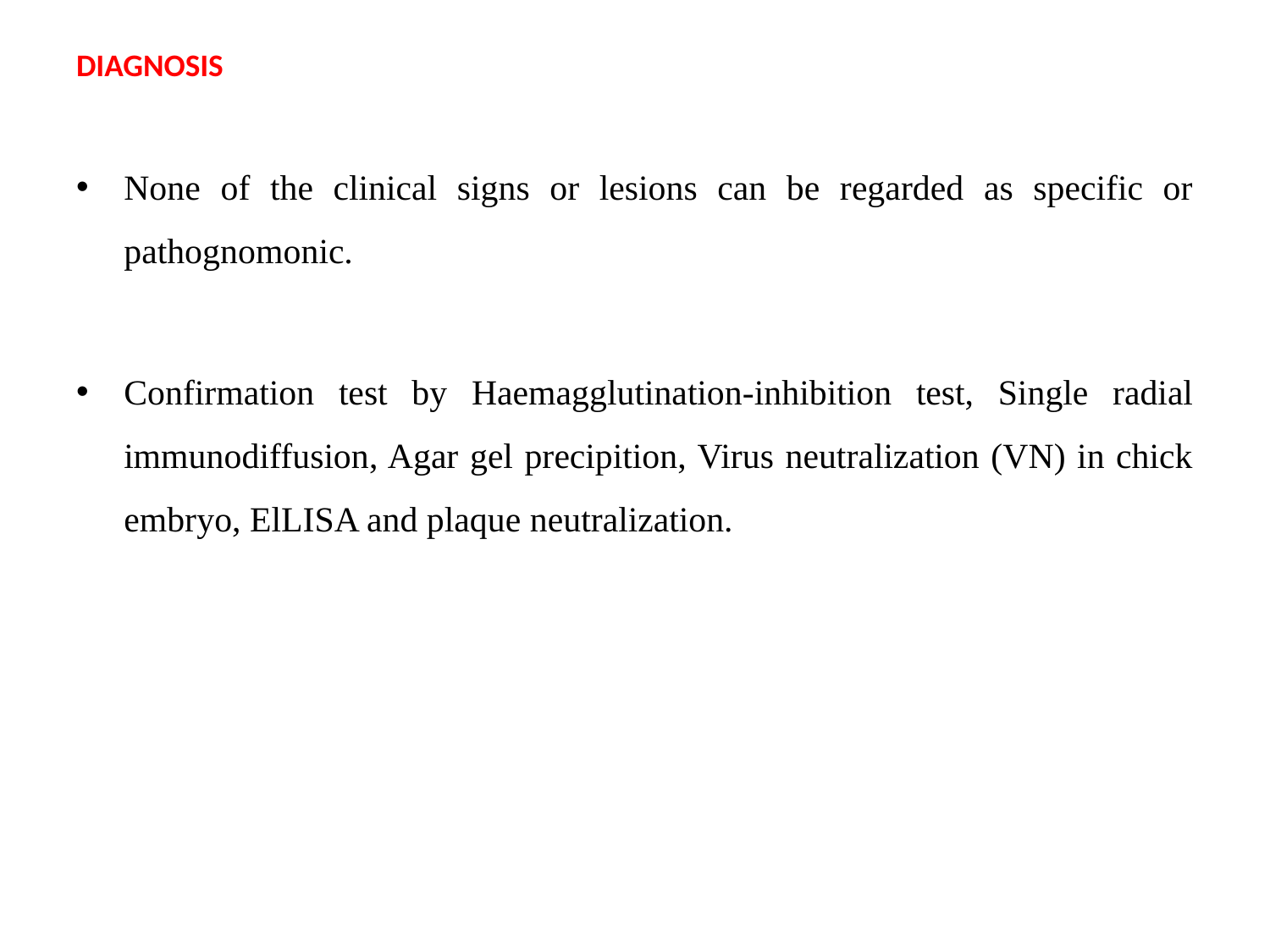

# DIAGNOSIS
None of the clinical signs or lesions can be regarded as specific or pathognomonic.

Confirmation test by Haemagglutination-inhibition test, Single radial immunodiffusion, Agar gel precipition, Virus neutralization (VN) in chick embryo, ElLISA and plaque neutralization.